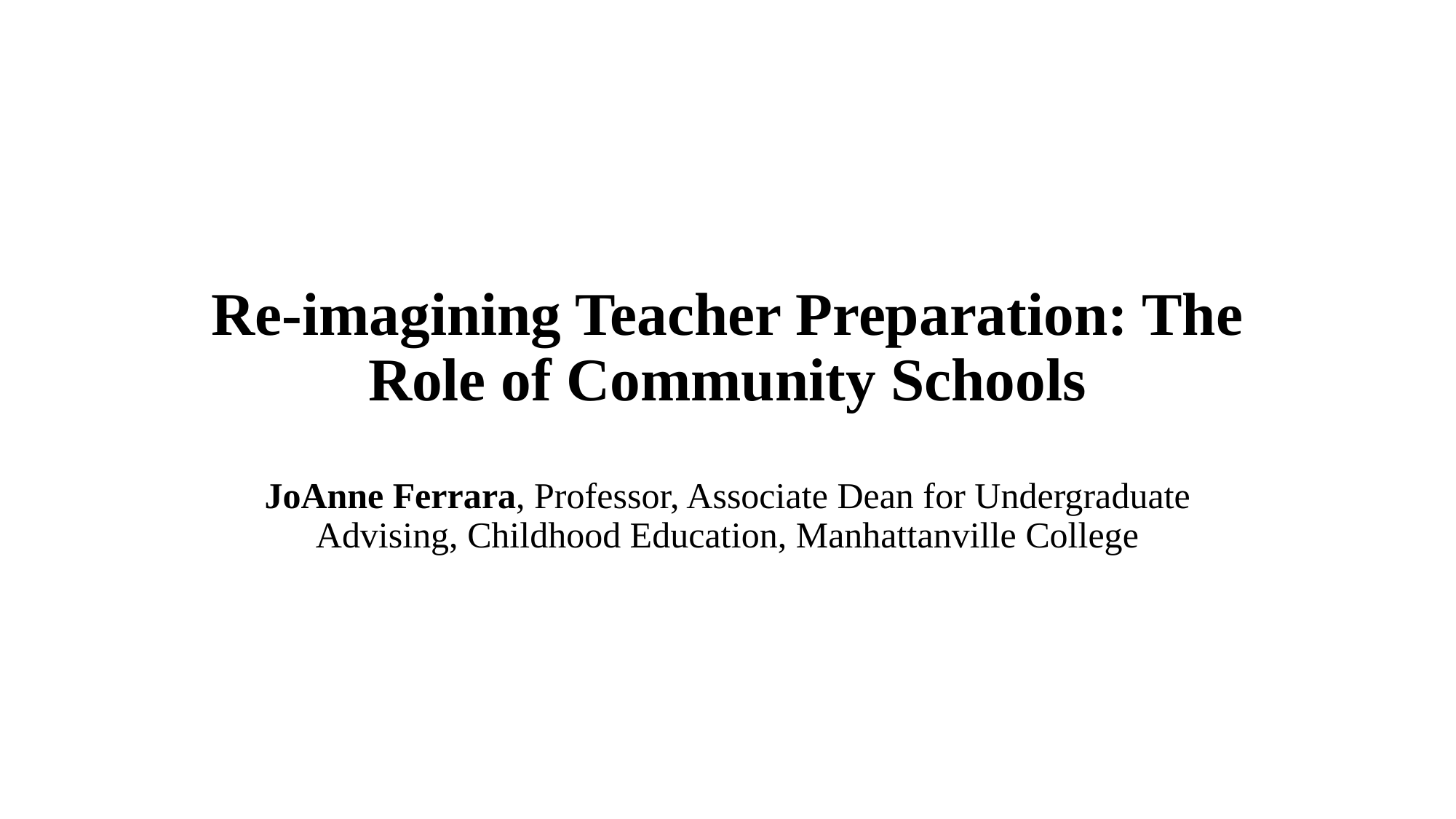

# Re-imagining Teacher Preparation: The Role of Community Schools
JoAnne Ferrara, Professor, Associate Dean for Undergraduate Advising, Childhood Education, Manhattanville College